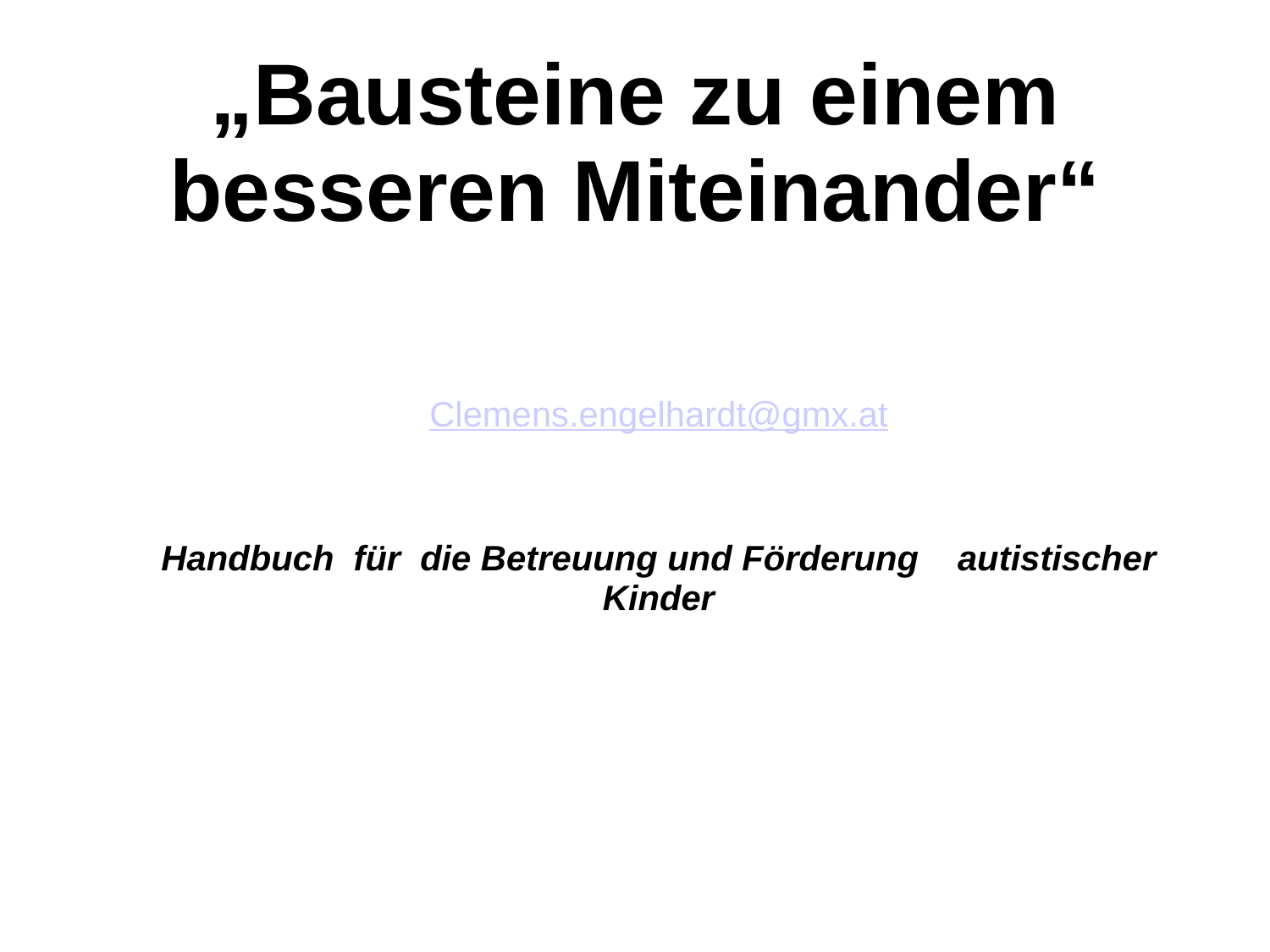

„Bausteine zu einem besseren Miteinander“

Clemens.engelhardt@gmx.at

Handbuch  für  die Betreuung und Förderung    autistischer Kinder